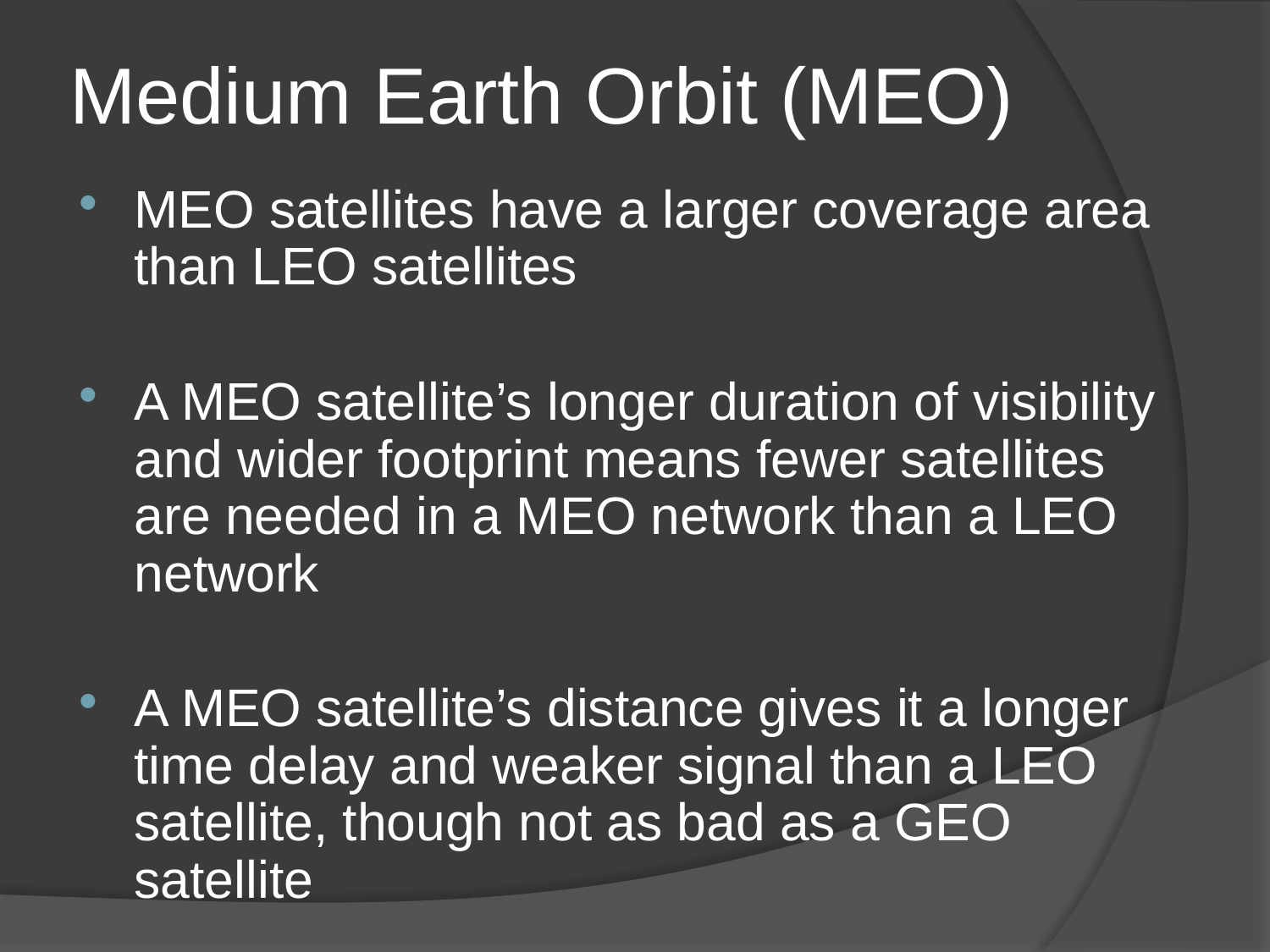

# Medium Earth Orbit (MEO)
MEO satellites have a larger coverage area than LEO satellites

A MEO satellite’s longer duration of visibility and wider footprint means fewer satellites are needed in a MEO network than a LEO network

A MEO satellite’s distance gives it a longer time delay and weaker signal than a LEO satellite, though not as bad as a GEO satellite